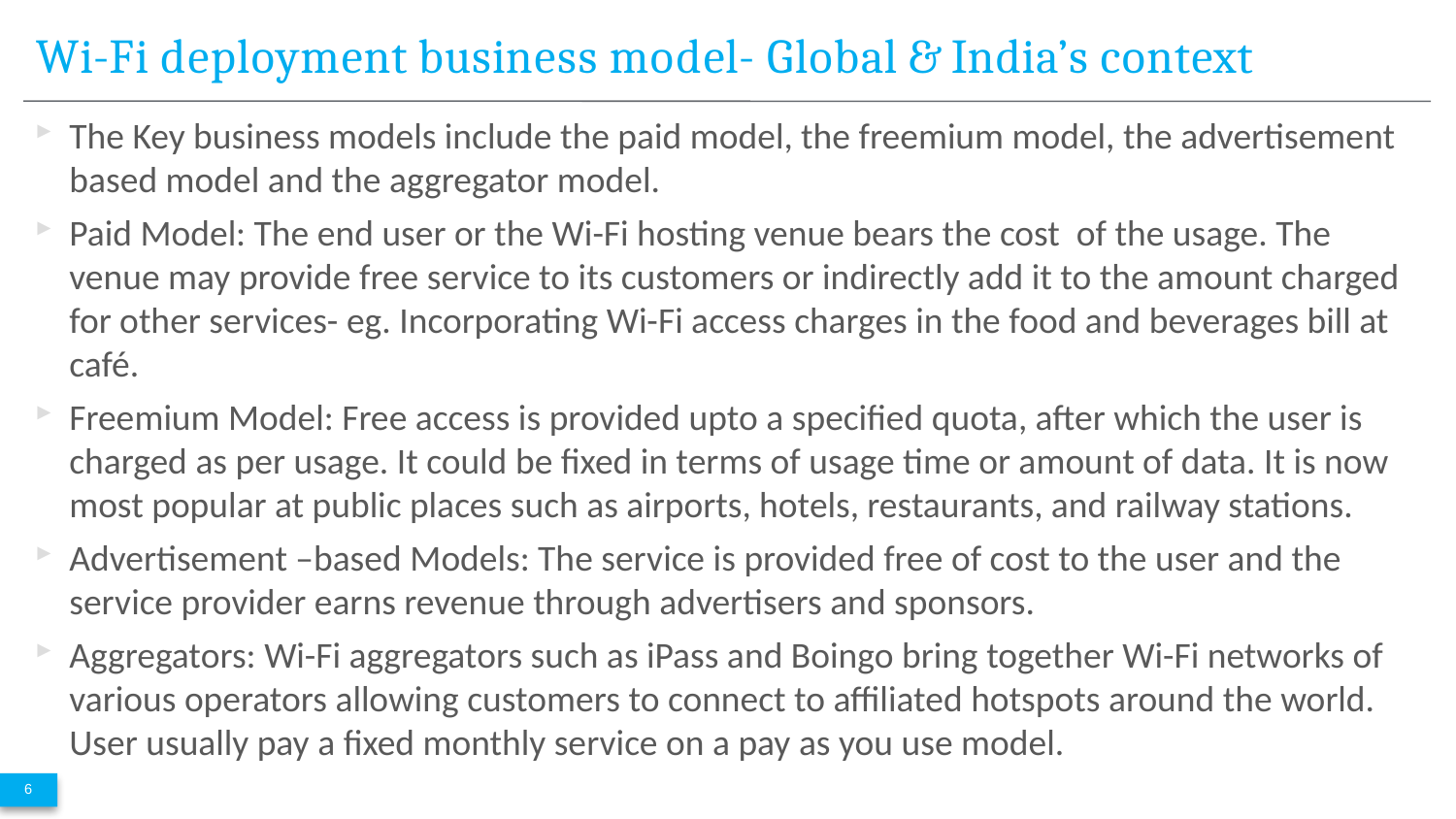

# Wi-Fi deployment business model- Global & India’s context
The Key business models include the paid model, the freemium model, the advertisement based model and the aggregator model.
Paid Model: The end user or the Wi-Fi hosting venue bears the cost  of the usage. The venue may provide free service to its customers or indirectly add it to the amount charged for other services- eg. Incorporating Wi-Fi access charges in the food and beverages bill at café.
Freemium Model: Free access is provided upto a specified quota, after which the user is charged as per usage. It could be fixed in terms of usage time or amount of data. It is now most popular at public places such as airports, hotels, restaurants, and railway stations.
Advertisement –based Models: The service is provided free of cost to the user and the service provider earns revenue through advertisers and sponsors.
Aggregators: Wi-Fi aggregators such as iPass and Boingo bring together Wi-Fi networks of various operators allowing customers to connect to affiliated hotspots around the world. User usually pay a fixed monthly service on a pay as you use model.

6